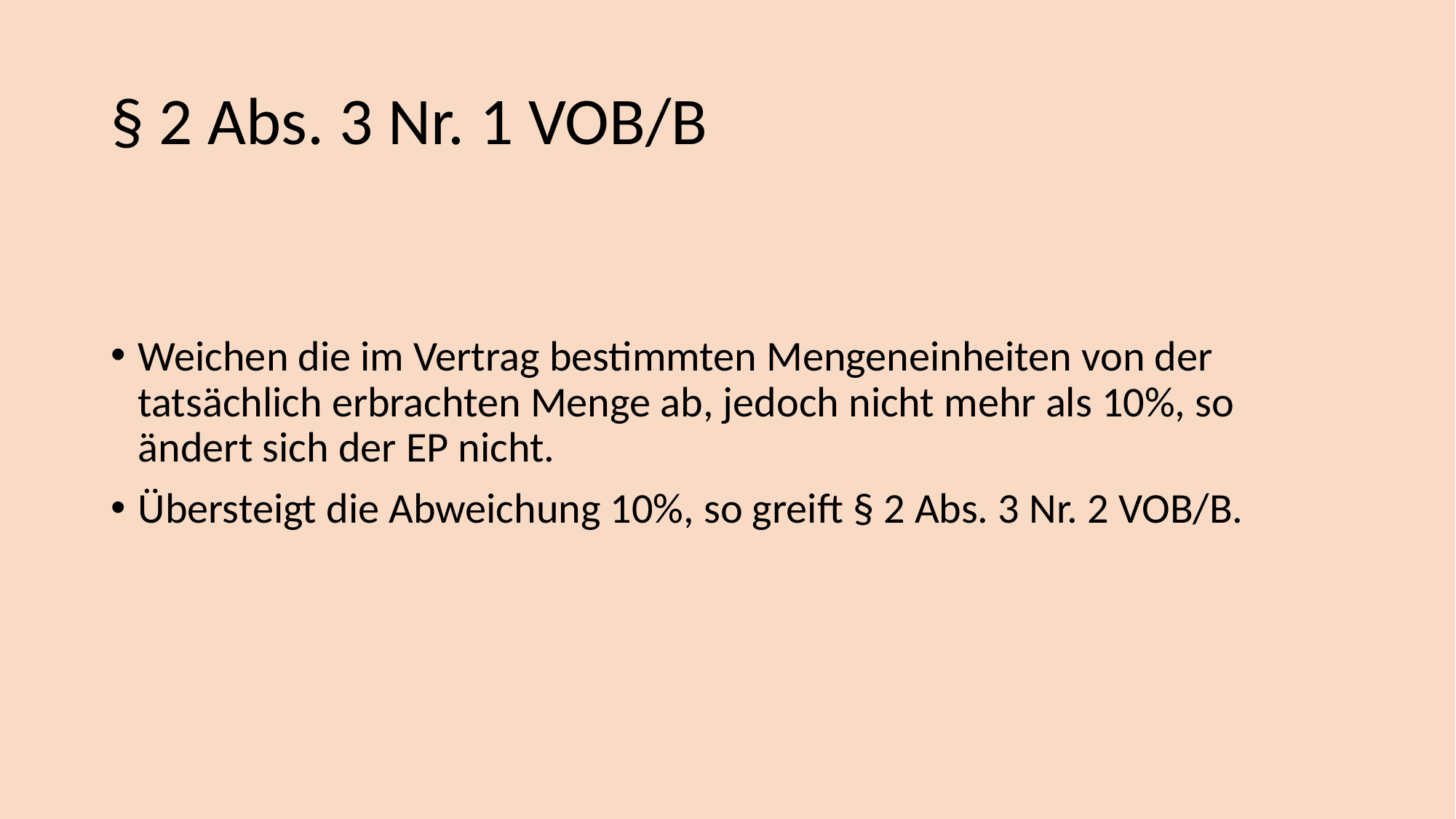

# § 2 Abs. 3 Nr. 1 VOB/B
Weichen die im Vertrag bestimmten Mengeneinheiten von der tatsächlich erbrachten Menge ab, jedoch nicht mehr als 10%, so ändert sich der EP nicht.
Übersteigt die Abweichung 10%, so greift § 2 Abs. 3 Nr. 2 VOB/B.